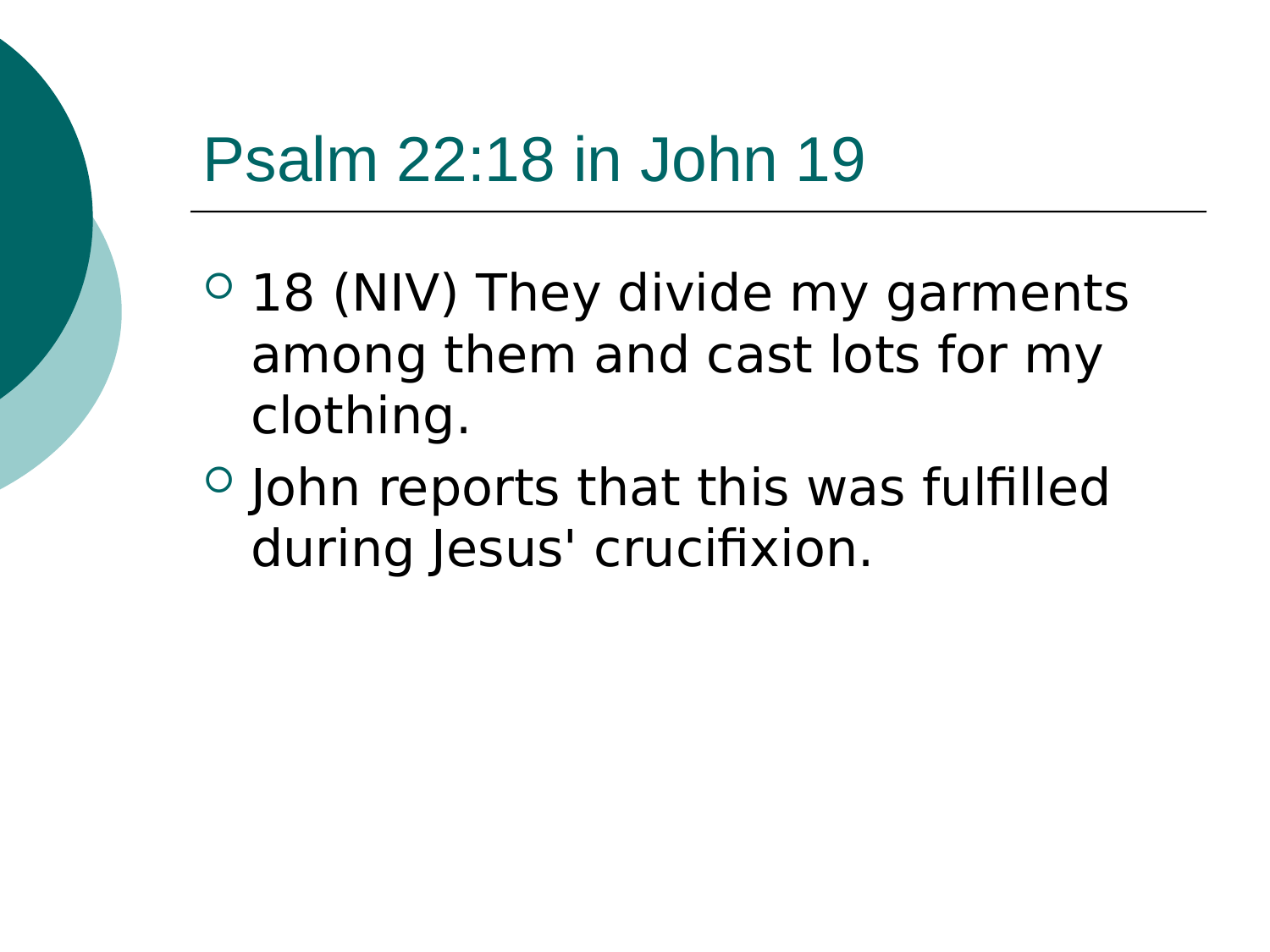

# Psalm 22:18 in John 19
18 (NIV) They divide my garments among them and cast lots for my clothing.
John reports that this was fulfilled during Jesus' crucifixion.